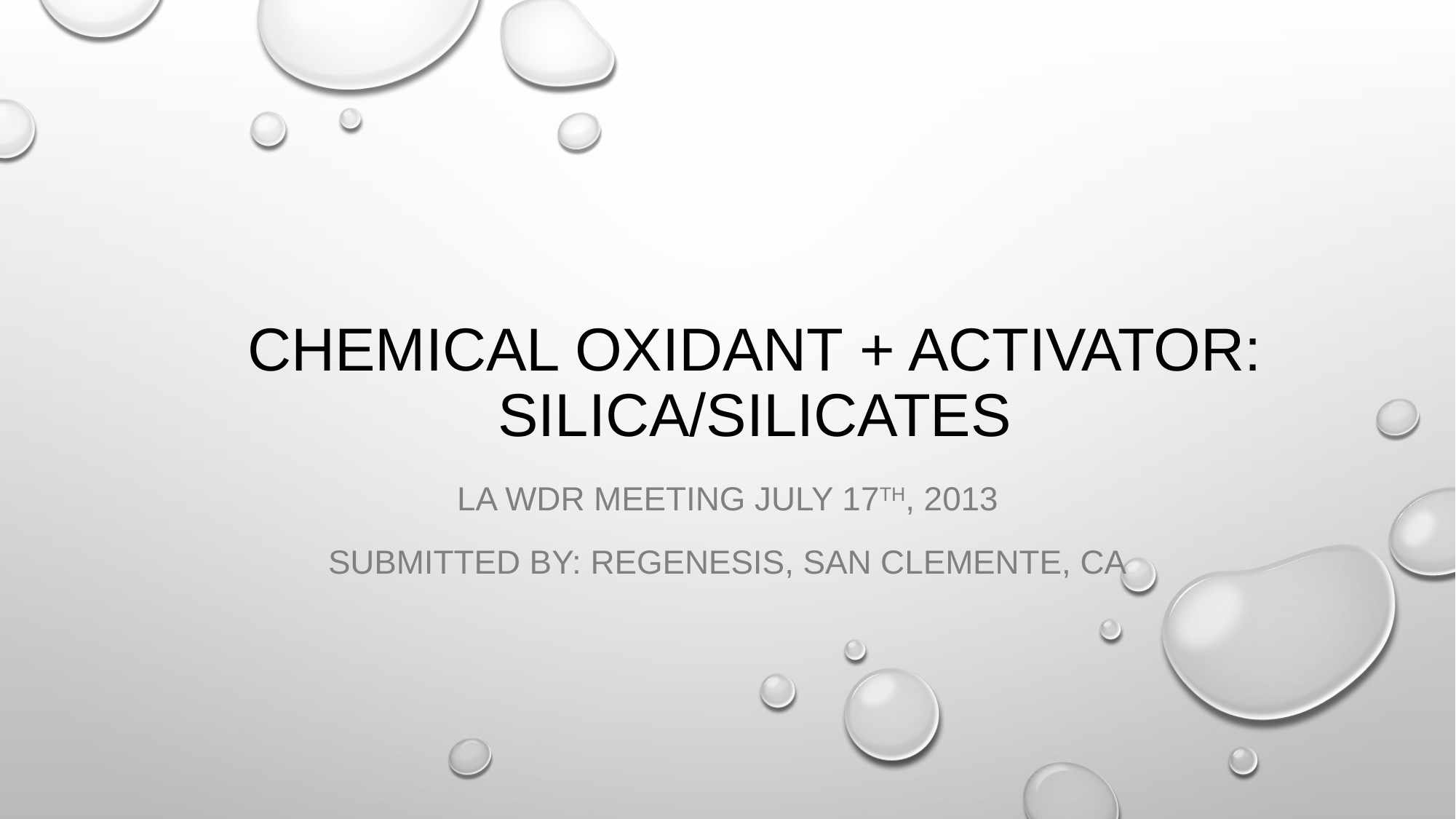

# Chemical Oxidant + Activator: Silica/Silicates
LA WDR Meeting July 17th, 2013
Submitted by: Regenesis, San Clemente, CA